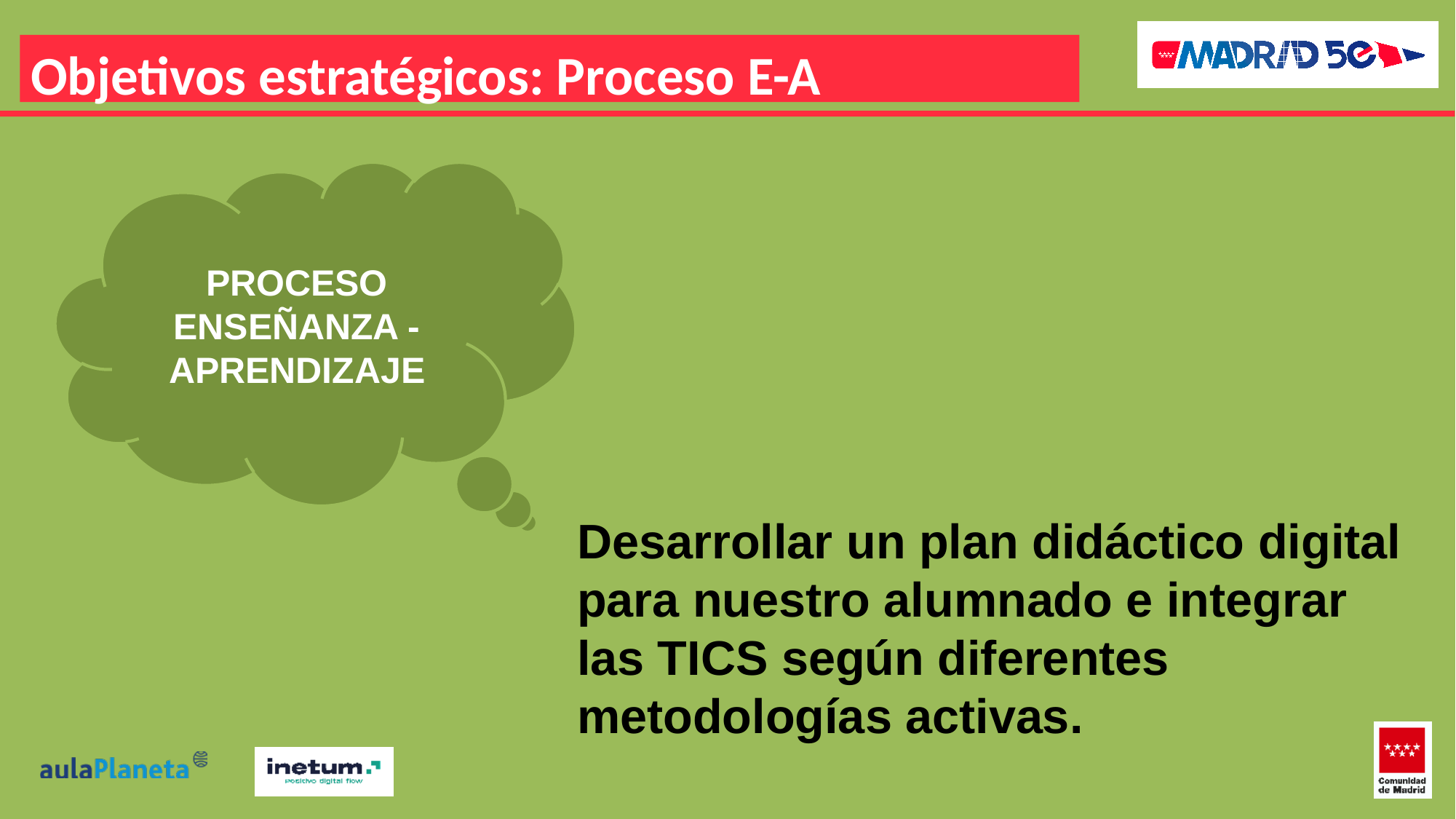

Objetivos estratégicos: Proceso E-A

PROCESO
ENSEÑANZA - APRENDIZAJE
Desarrollar un plan didáctico digital
para nuestro alumnado e integrar
las TICS según diferentes
metodologías activas.